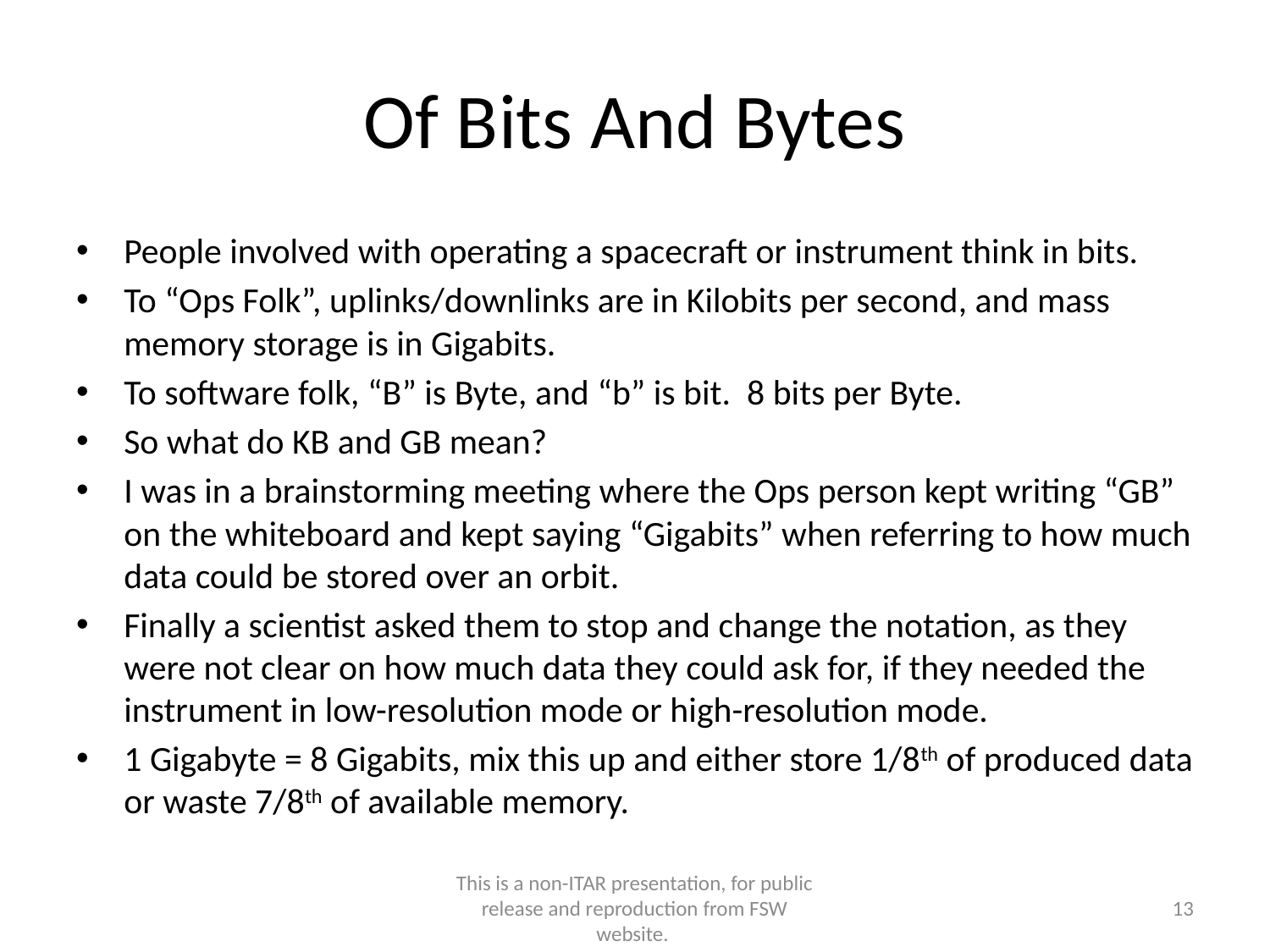

# Of Bits And Bytes
People involved with operating a spacecraft or instrument think in bits.
To “Ops Folk”, uplinks/downlinks are in Kilobits per second, and mass memory storage is in Gigabits.
To software folk, “B” is Byte, and “b” is bit.  8 bits per Byte.
So what do KB and GB mean?
I was in a brainstorming meeting where the Ops person kept writing “GB” on the whiteboard and kept saying “Gigabits” when referring to how much data could be stored over an orbit.
Finally a scientist asked them to stop and change the notation, as they were not clear on how much data they could ask for, if they needed the instrument in low-resolution mode or high-resolution mode.
1 Gigabyte = 8 Gigabits, mix this up and either store 1/8th of produced data or waste 7/8th of available memory.
This is a non-ITAR presentation, for public release and reproduction from FSW website.
13